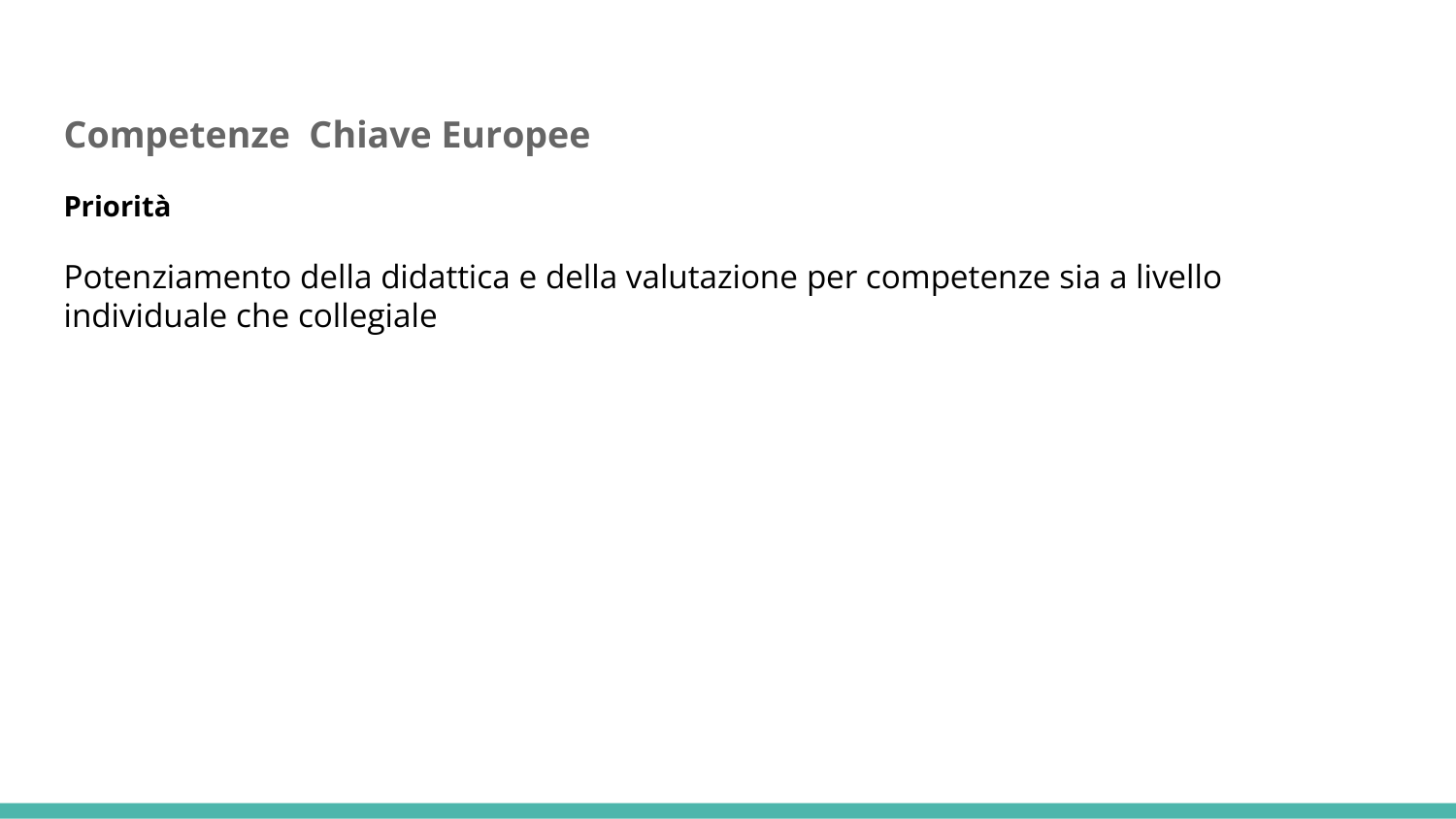

Competenze  Chiave Europee

Priorità

Potenziamento della didattica e della valutazione per competenze sia a livello individuale che collegiale